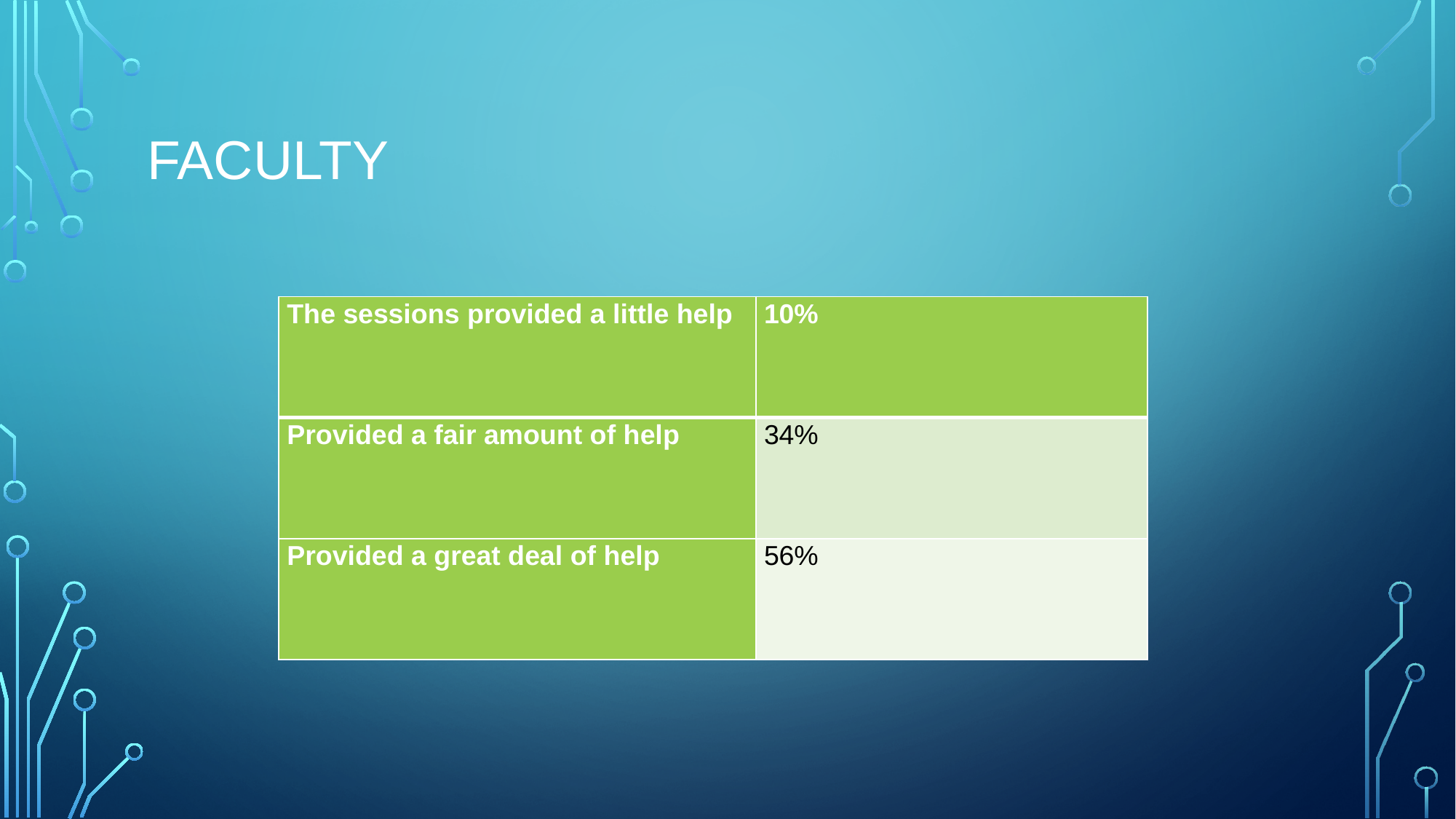

# Faculty
| The sessions provided a little help | 10% |
| --- | --- |
| Provided a fair amount of help | 34% |
| Provided a great deal of help | 56% |